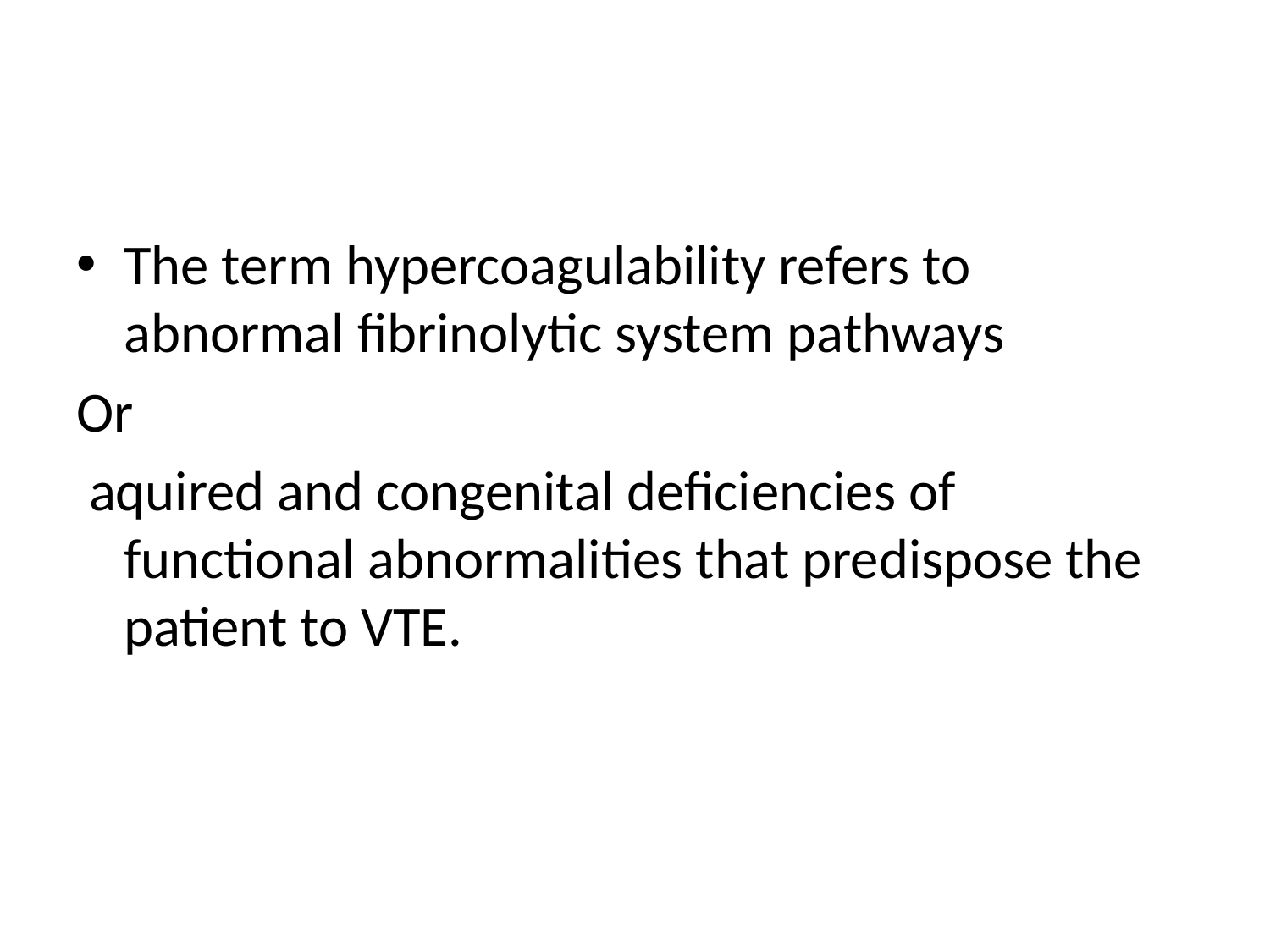

The term hypercoagulability refers to abnormal fibrinolytic system pathways
Or
 aquired and congenital deficiencies of functional abnormalities that predispose the patient to VTE.